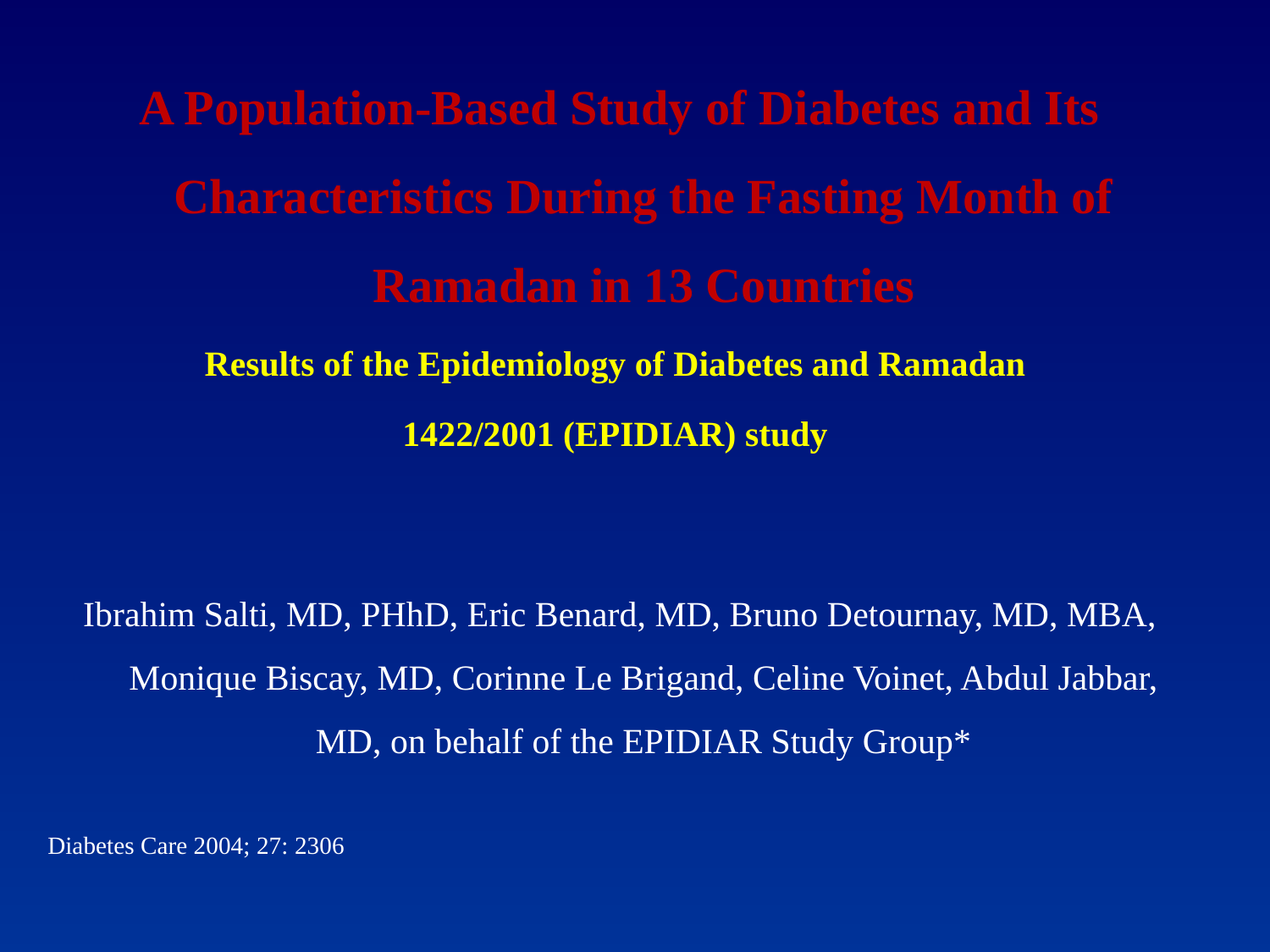

A Population-Based Study of Diabetes and Its Characteristics During the Fasting Month of Ramadan in 13 Countries
Results of the Epidemiology of Diabetes and Ramadan
1422/2001 (EPIDIAR) study

Ibrahim Salti, MD, PHhD, Eric Benard, MD, Bruno Detournay, MD, MBA, Monique Biscay, MD, Corinne Le Brigand, Celine Voinet, Abdul Jabbar, MD, on behalf of the EPIDIAR Study Group*

Diabetes Care 2004; 27: 2306